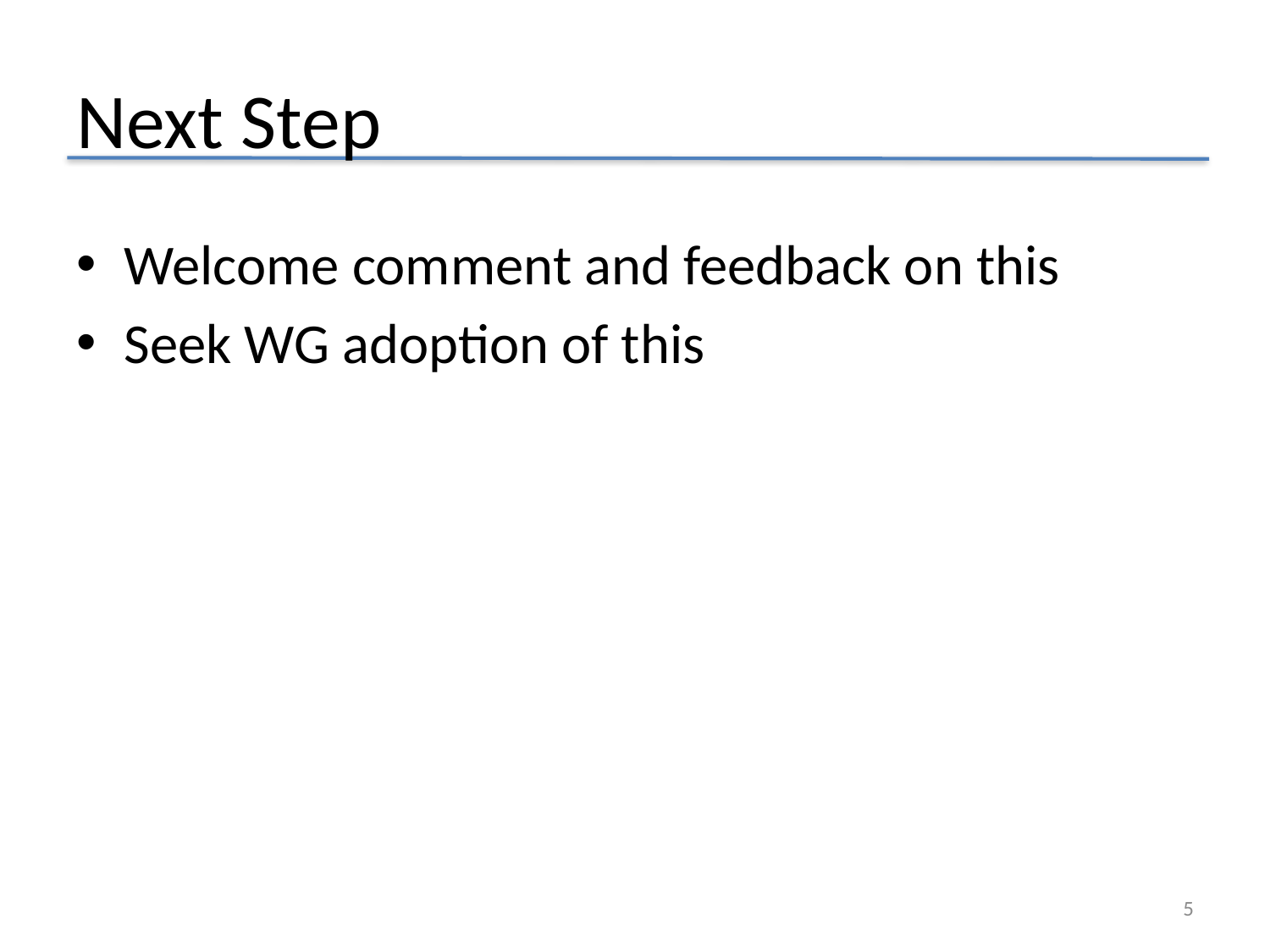

# Next Step
Welcome comment and feedback on this
Seek WG adoption of this
5